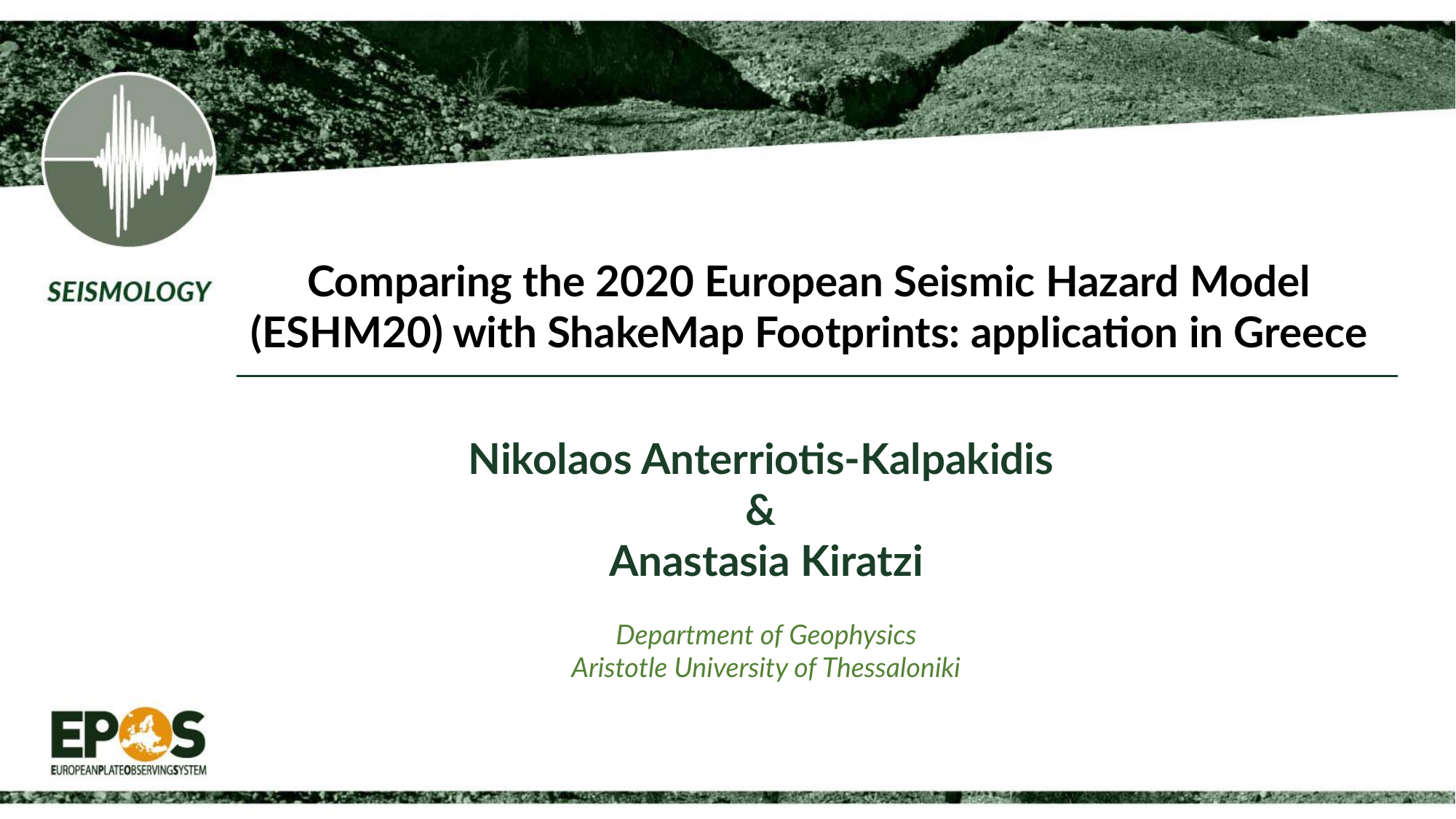

# Comparing the 2020 European Seismic Hazard Model (ESHM20) with ShakeMap Footprints: application in Greece
Nikolaos Anterriotis-Kalpakidis
&
Anastasia Kiratzi
Department of Geophysics
Aristotle University of Thessaloniki